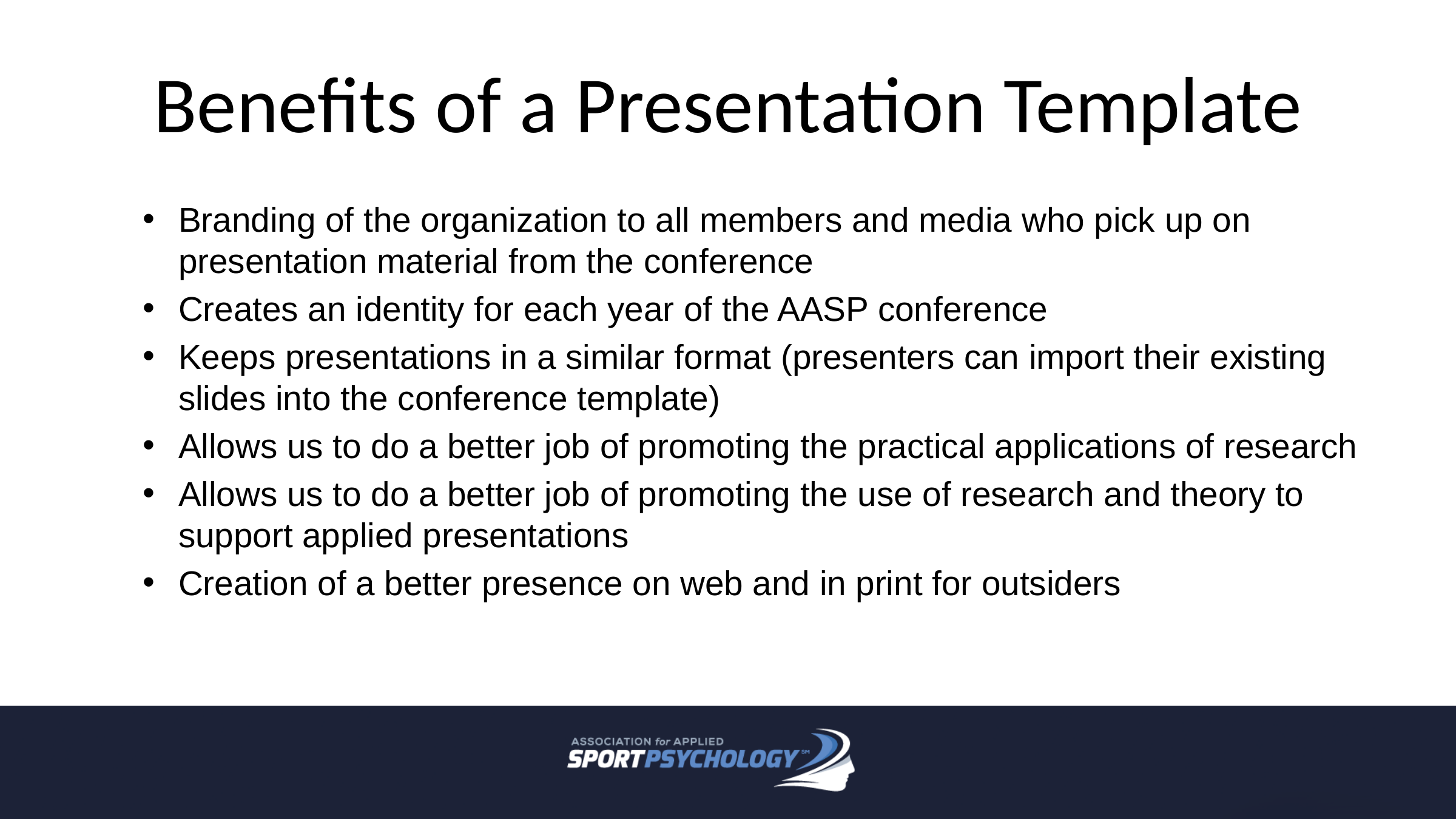

# Benefits of a Presentation Template
Branding of the organization to all members and media who pick up on presentation material from the conference
Creates an identity for each year of the AASP conference
Keeps presentations in a similar format (presenters can import their existing slides into the conference template)
Allows us to do a better job of promoting the practical applications of research
Allows us to do a better job of promoting the use of research and theory to support applied presentations
Creation of a better presence on web and in print for outsiders